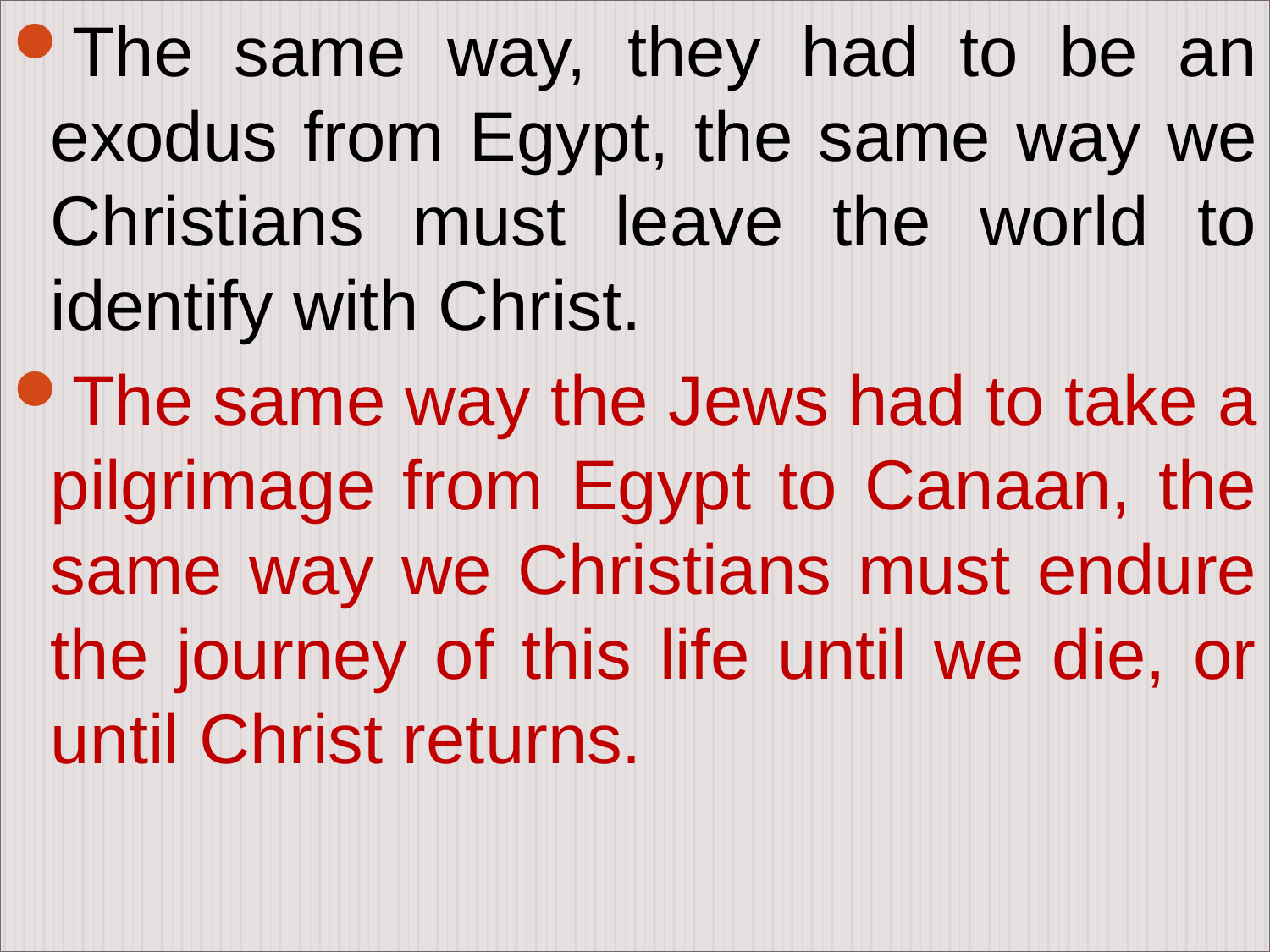

The same way, they had to be an exodus from Egypt, the same way we Christians must leave the world to identify with Christ.
The same way the Jews had to take a pilgrimage from Egypt to Canaan, the same way we Christians must endure the journey of this life until we die, or until Christ returns.